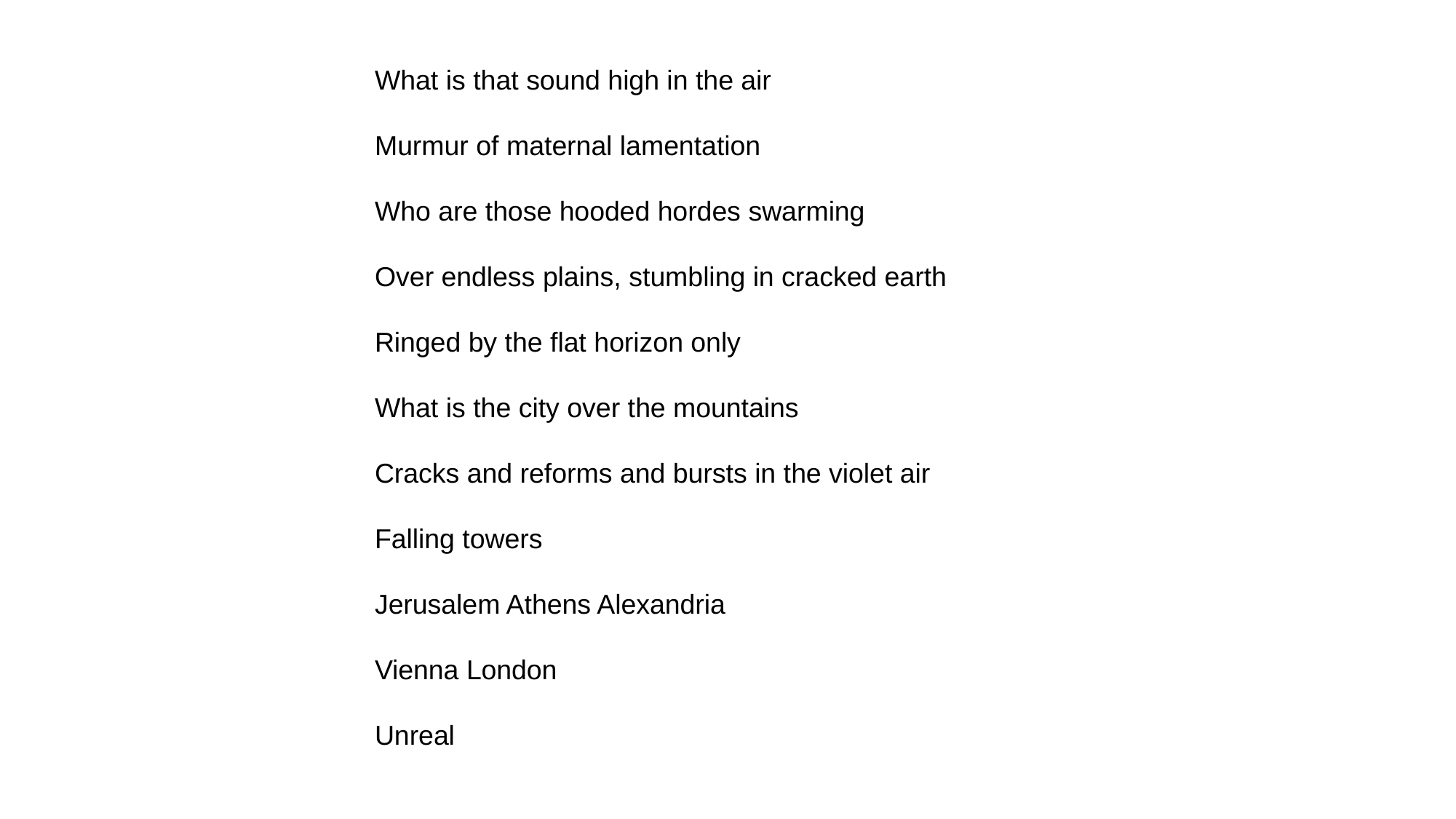

What is that sound high in the air
Murmur of maternal lamentation
Who are those hooded hordes swarming
Over endless plains, stumbling in cracked earth
Ringed by the flat horizon only
What is the city over the mountains
Cracks and reforms and bursts in the violet air
Falling towers
Jerusalem Athens Alexandria
Vienna London
Unreal